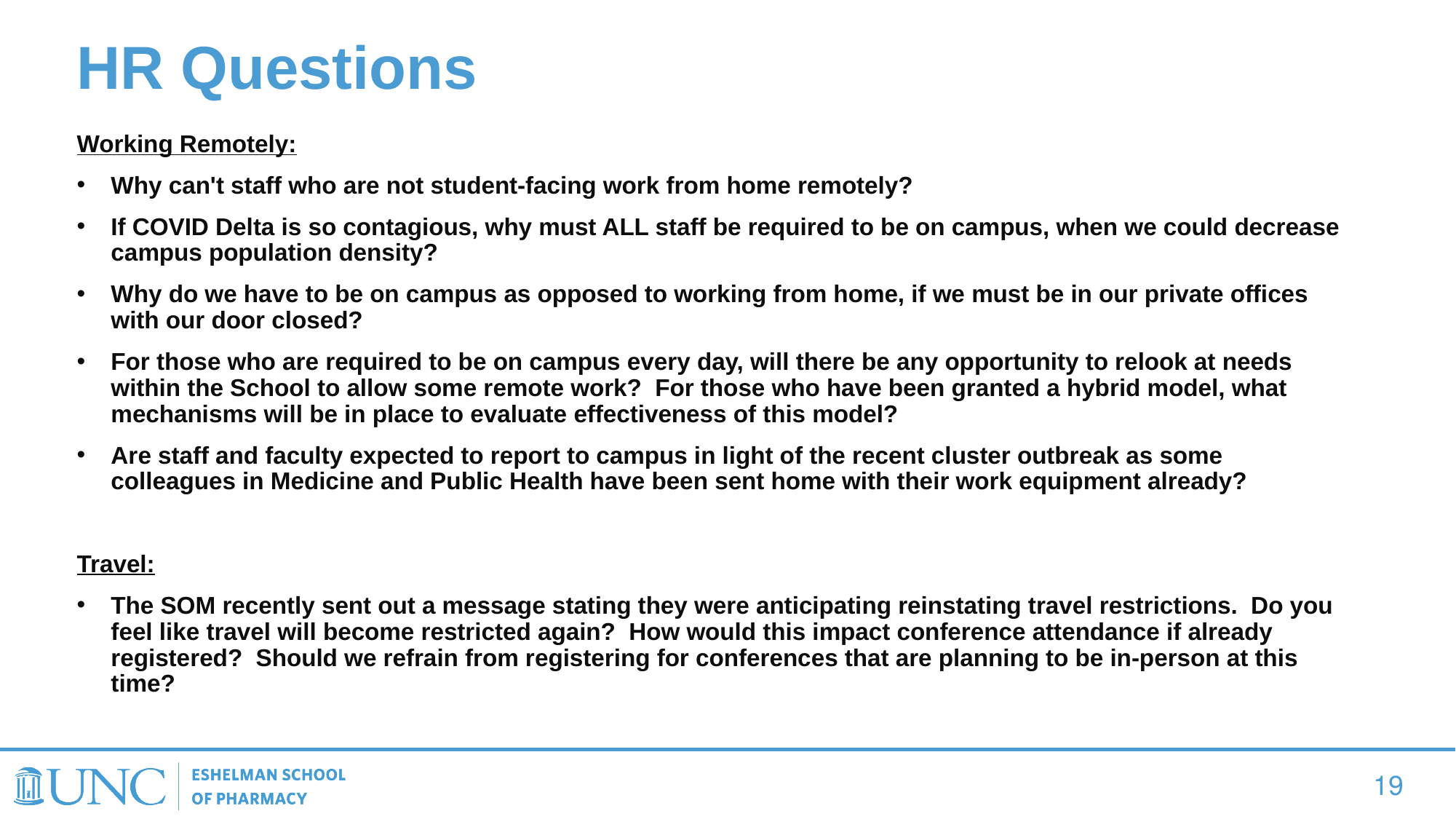

HR Questions
Working Remotely:
Why can't staff who are not student-facing work from home remotely?
If COVID Delta is so contagious, why must ALL staff be required to be on campus, when we could decrease campus population density?
Why do we have to be on campus as opposed to working from home, if we must be in our private offices with our door closed?
For those who are required to be on campus every day, will there be any opportunity to relook at needs within the School to allow some remote work?  For those who have been granted a hybrid model, what mechanisms will be in place to evaluate effectiveness of this model?
Are staff and faculty expected to report to campus in light of the recent cluster outbreak as some colleagues in Medicine and Public Health have been sent home with their work equipment already?

Travel:
The SOM recently sent out a message stating they were anticipating reinstating travel restrictions.  Do you feel like travel will become restricted again?  How would this impact conference attendance if already registered?  Should we refrain from registering for conferences that are planning to be in-person at this time?